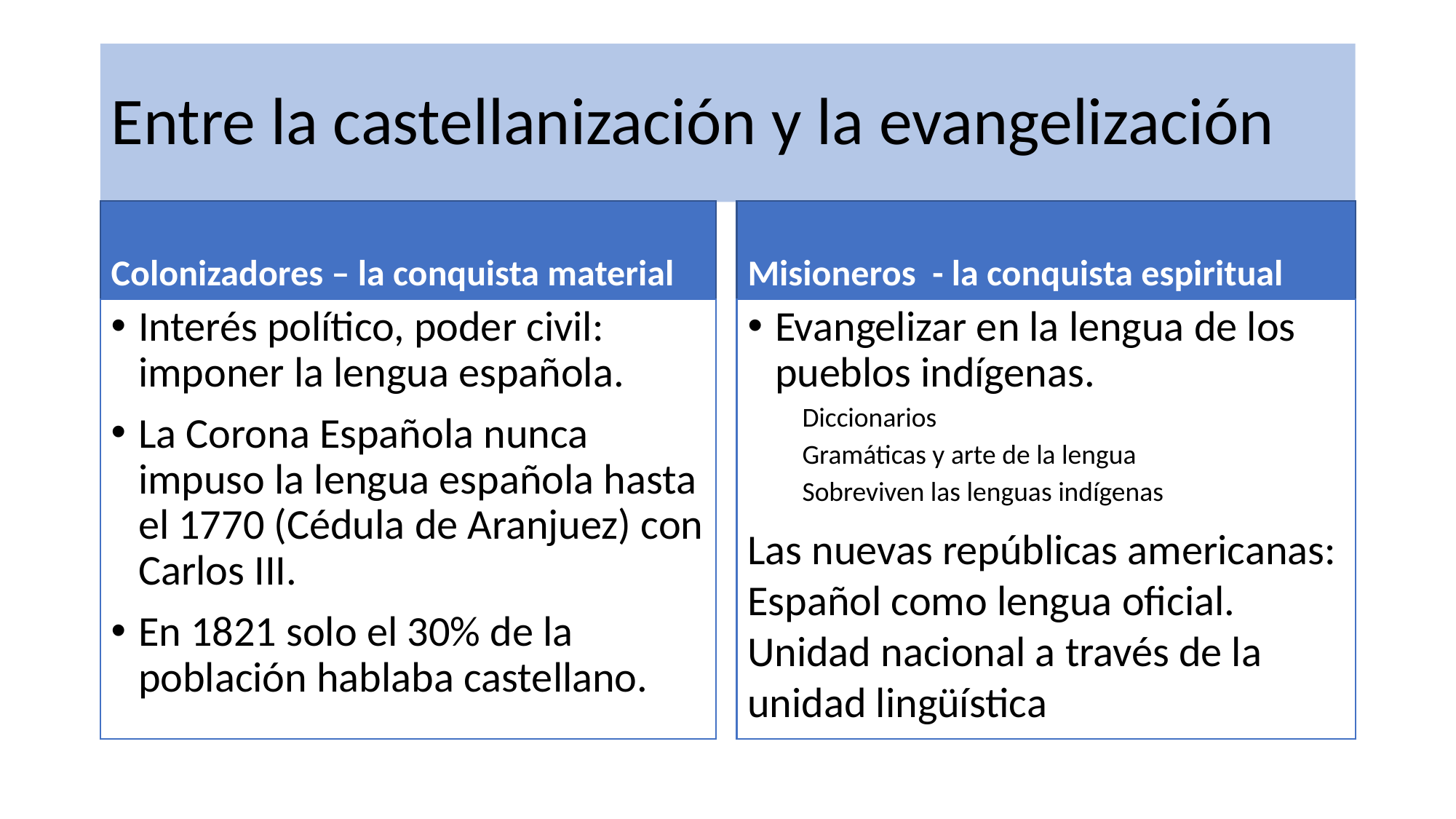

# Entre la castellanización y la evangelización
Colonizadores – la conquista material
Misioneros  - la conquista espiritual
Interés político, poder civil: imponer la lengua española.
La Corona Española nunca impuso la lengua española hasta el 1770 (Cédula de Aranjuez) con Carlos III.
En 1821 solo el 30% de la población hablaba castellano.
Evangelizar en la lengua de los pueblos indígenas.
Diccionarios
Gramáticas y arte de la lengua
Sobreviven las lenguas indígenas
Las nuevas repúblicas americanas: Español como lengua oficial.  Unidad nacional a través de la unidad lingüística